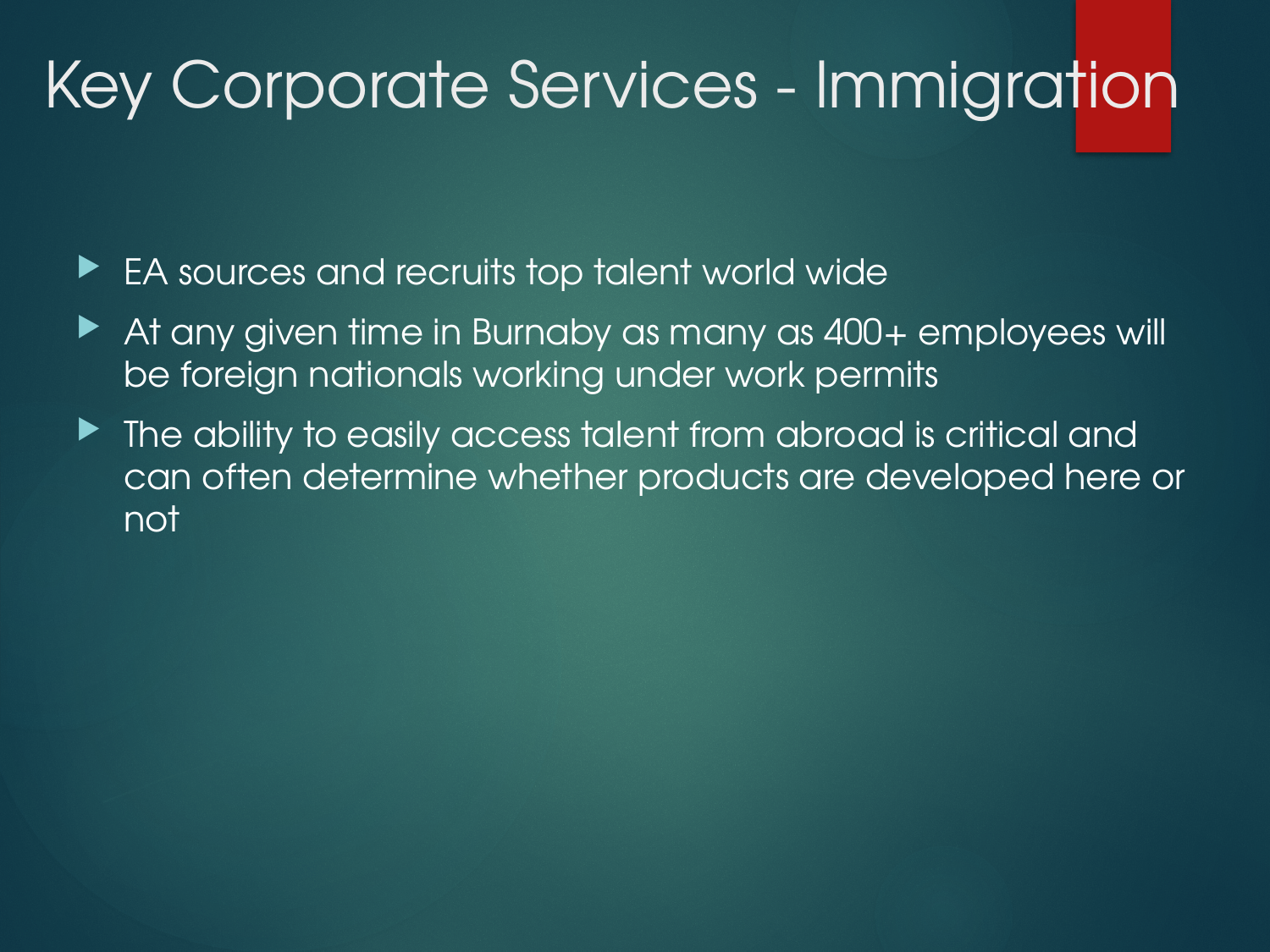

# Key Corporate Services - Immigration
EA sources and recruits top talent world wide
At any given time in Burnaby as many as 400+ employees will be foreign nationals working under work permits
The ability to easily access talent from abroad is critical and can often determine whether products are developed here or not